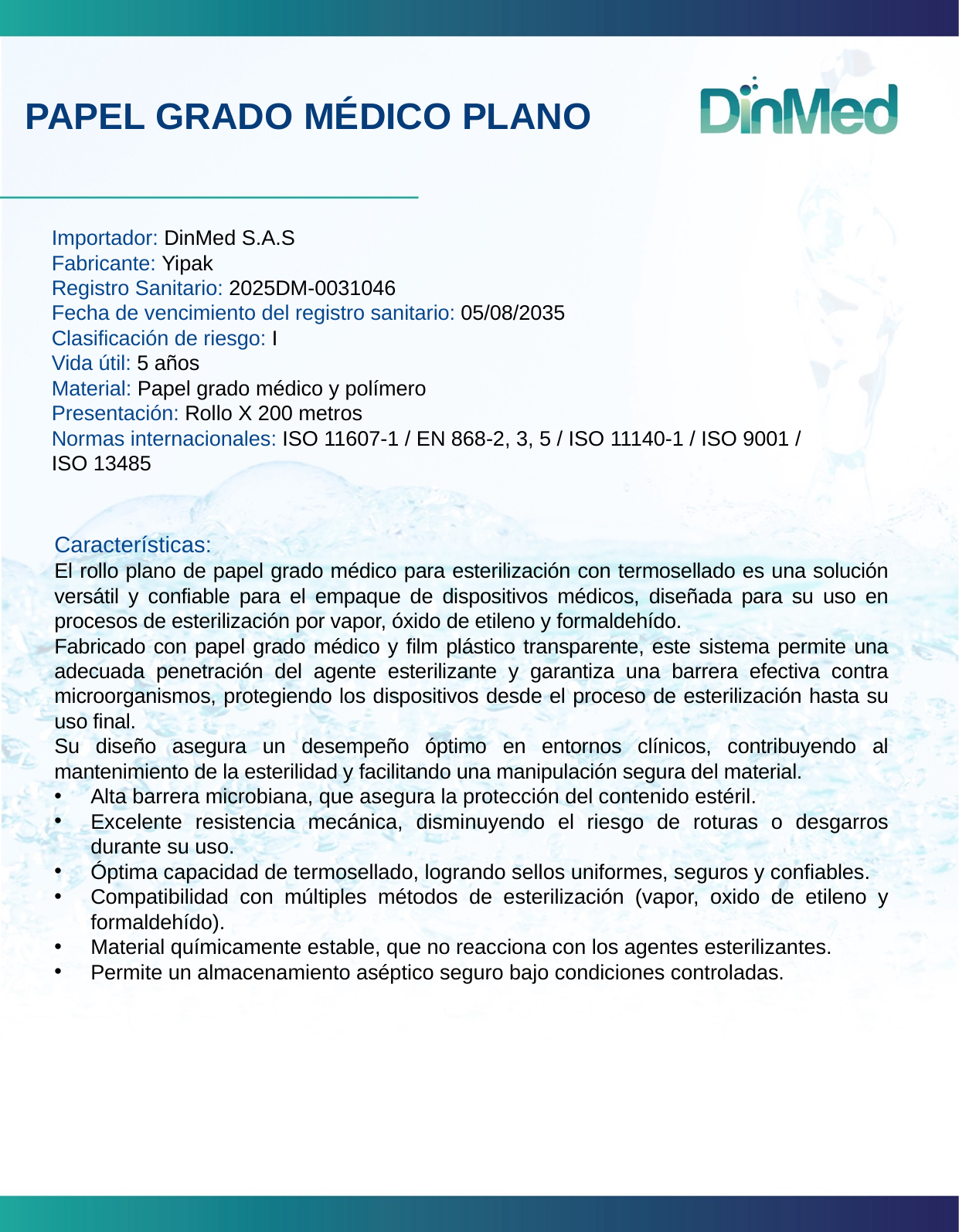

PAPEL GRADO MÉDICO PLANO
Importador: DinMed S.A.S
Fabricante: Yipak
Registro Sanitario: 2025DM-0031046
Fecha de vencimiento del registro sanitario: 05/08/2035
Clasificación de riesgo: I
Vida útil: 5 años
Material: Papel grado médico y polímero
Presentación: Rollo X 200 metros
Normas internacionales: ISO 11607-1 / EN 868-2, 3, 5 / ISO 11140-1 / ISO 9001 / ISO 13485
Características:
El rollo plano de papel grado médico para esterilización con termosellado es una solución versátil y confiable para el empaque de dispositivos médicos, diseñada para su uso en procesos de esterilización por vapor, óxido de etileno y formaldehído.
Fabricado con papel grado médico y film plástico transparente, este sistema permite una adecuada penetración del agente esterilizante y garantiza una barrera efectiva contra microorganismos, protegiendo los dispositivos desde el proceso de esterilización hasta su uso final.
Su diseño asegura un desempeño óptimo en entornos clínicos, contribuyendo al mantenimiento de la esterilidad y facilitando una manipulación segura del material.
Alta barrera microbiana, que asegura la protección del contenido estéril.
Excelente resistencia mecánica, disminuyendo el riesgo de roturas o desgarros durante su uso.
Óptima capacidad de termosellado, logrando sellos uniformes, seguros y confiables.
Compatibilidad con múltiples métodos de esterilización (vapor, oxido de etileno y formaldehído).
Material químicamente estable, que no reacciona con los agentes esterilizantes.
Permite un almacenamiento aséptico seguro bajo condiciones controladas.